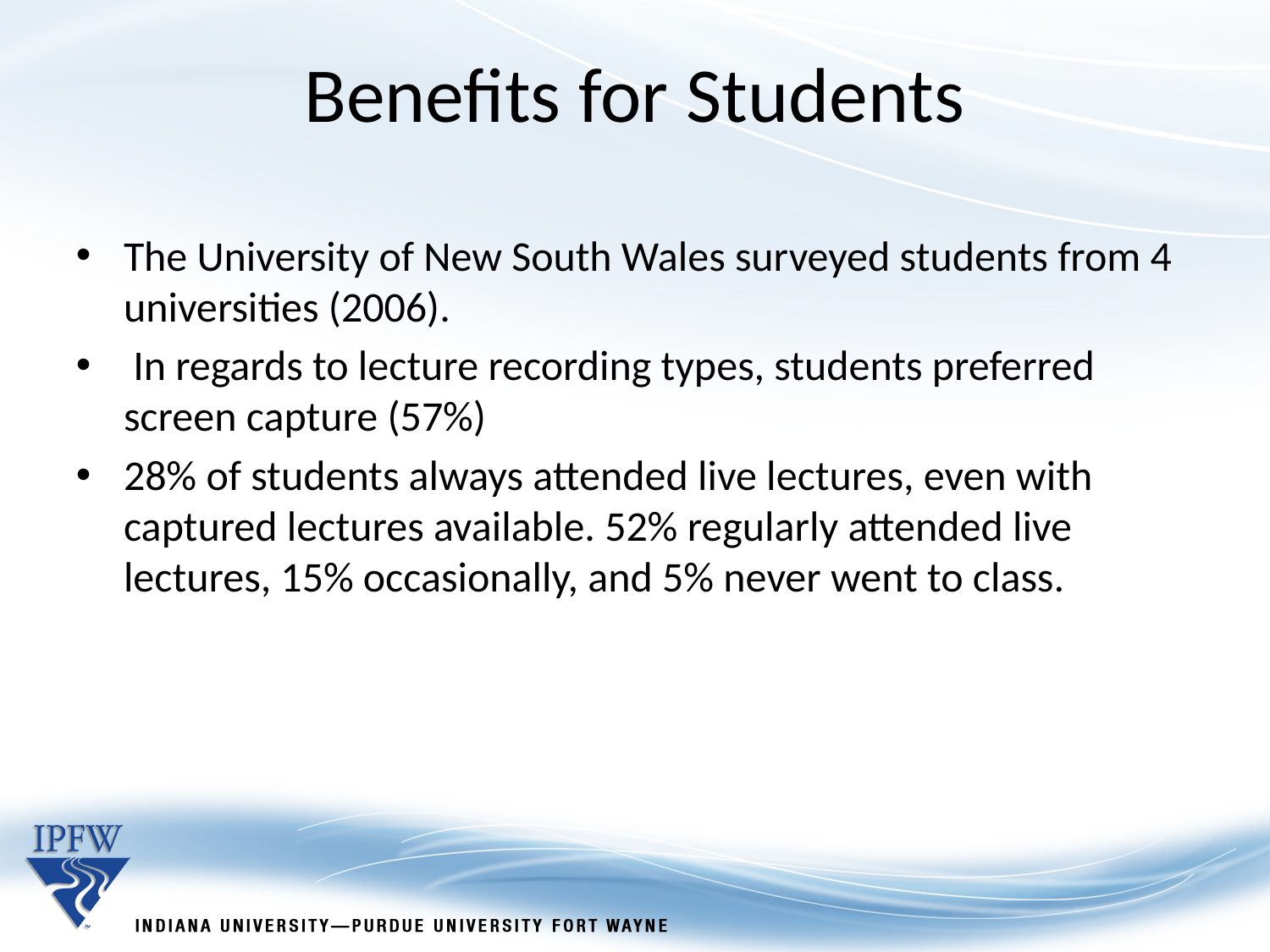

Benefits for Students
The University of New South Wales surveyed students from 4 universities (2006).
 In regards to lecture recording types, students preferred screen capture (57%)
28% of students always attended live lectures, even with captured lectures available. 52% regularly attended live lectures, 15% occasionally, and 5% never went to class.